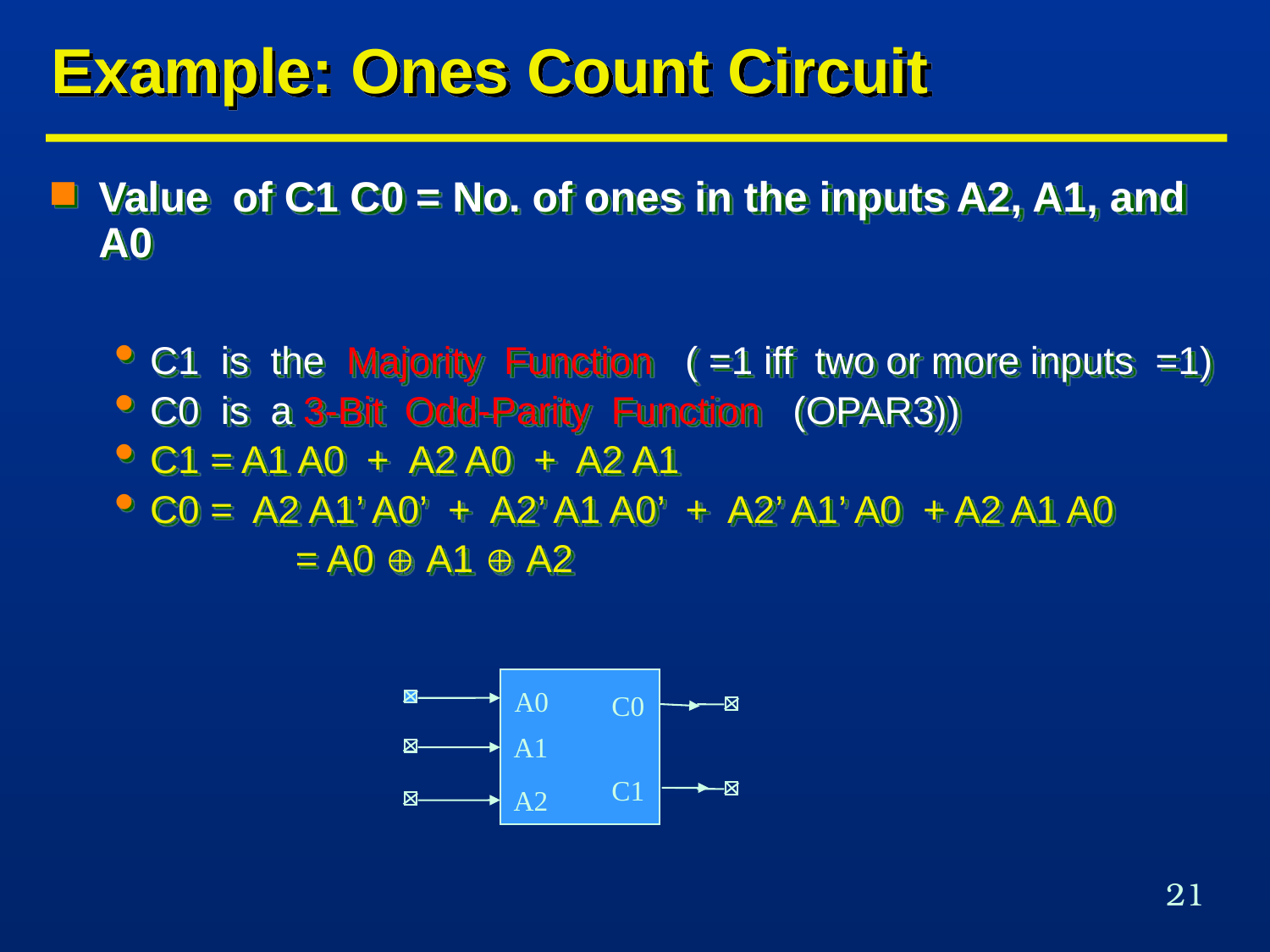

# Example: Ones Count Circuit
Value  of C1 C0 = No. of ones in the inputs A2, A1, and A0

C1  is  the  Majority  Function   ( =1 iff  two or more inputs  =1)
C0  is  a 3-Bit  Odd-Parity  Function   (OPAR3))
C1 = A1 A0  +  A2 A0  +  A2 A1
C0 =  A2 A1’ A0’  +  A2’ A1 A0’  +  A2’ A1’ A0  + A2 A1 A0
	     = A0 ⊕ A1 ⊕ A2

A0
C0

A1

C1
A2